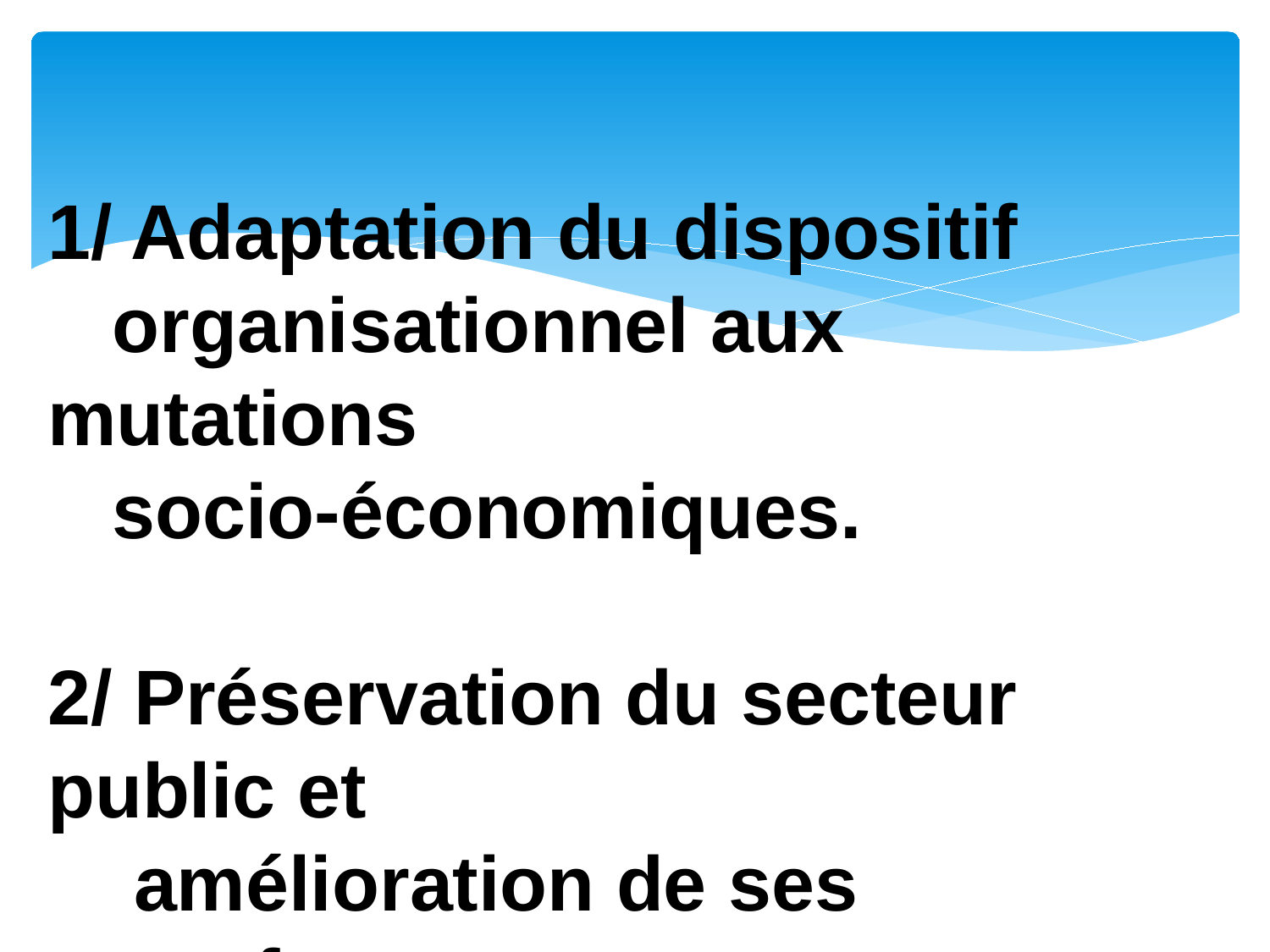

# 1/ Adaptation du dispositif organisationnel aux mutations socio-économiques. 2/ Préservation du secteur public et amélioration de ses performances.